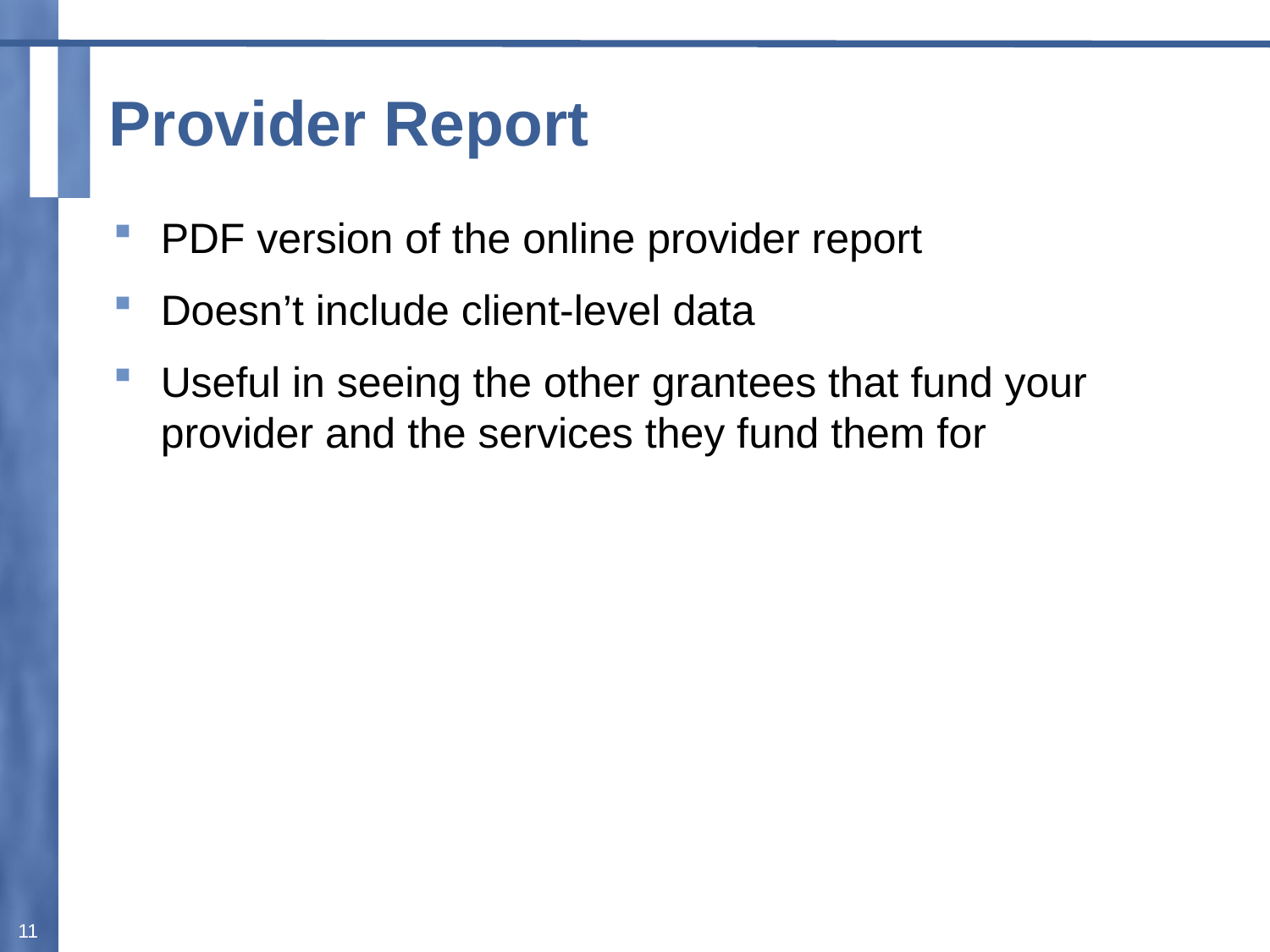

# Provider Report
PDF version of the online provider report
Doesn’t include client-level data
Useful in seeing the other grantees that fund your provider and the services they fund them for

11